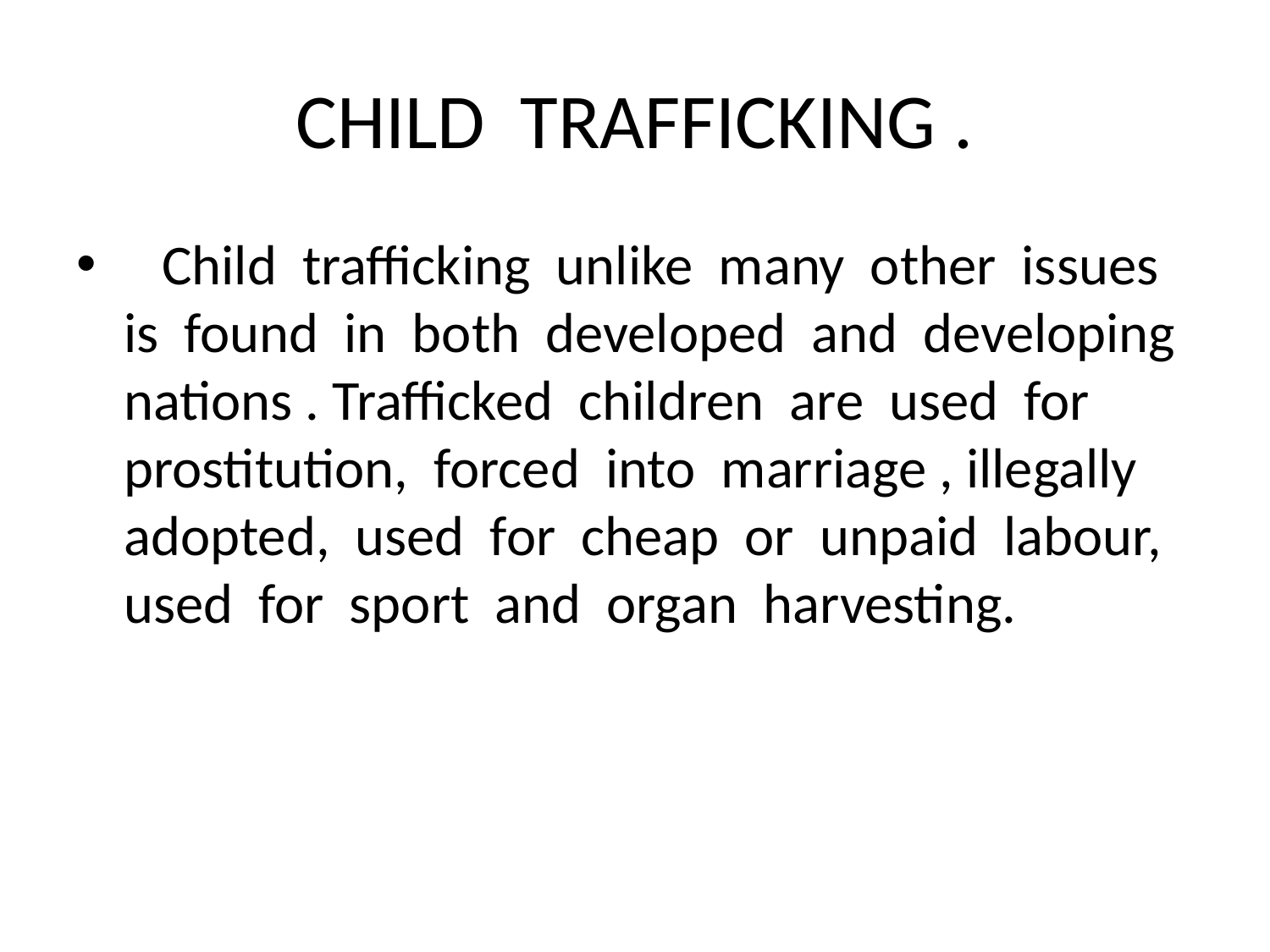

# CHILD  TRAFFICKING .
   Child  trafficking  unlike  many  other  issues  is  found  in  both  developed  and  developing  nations . Trafficked  children  are  used  for  prostitution,  forced  into  marriage , illegally  adopted,  used  for  cheap  or  unpaid  labour,  used  for  sport  and  organ  harvesting.